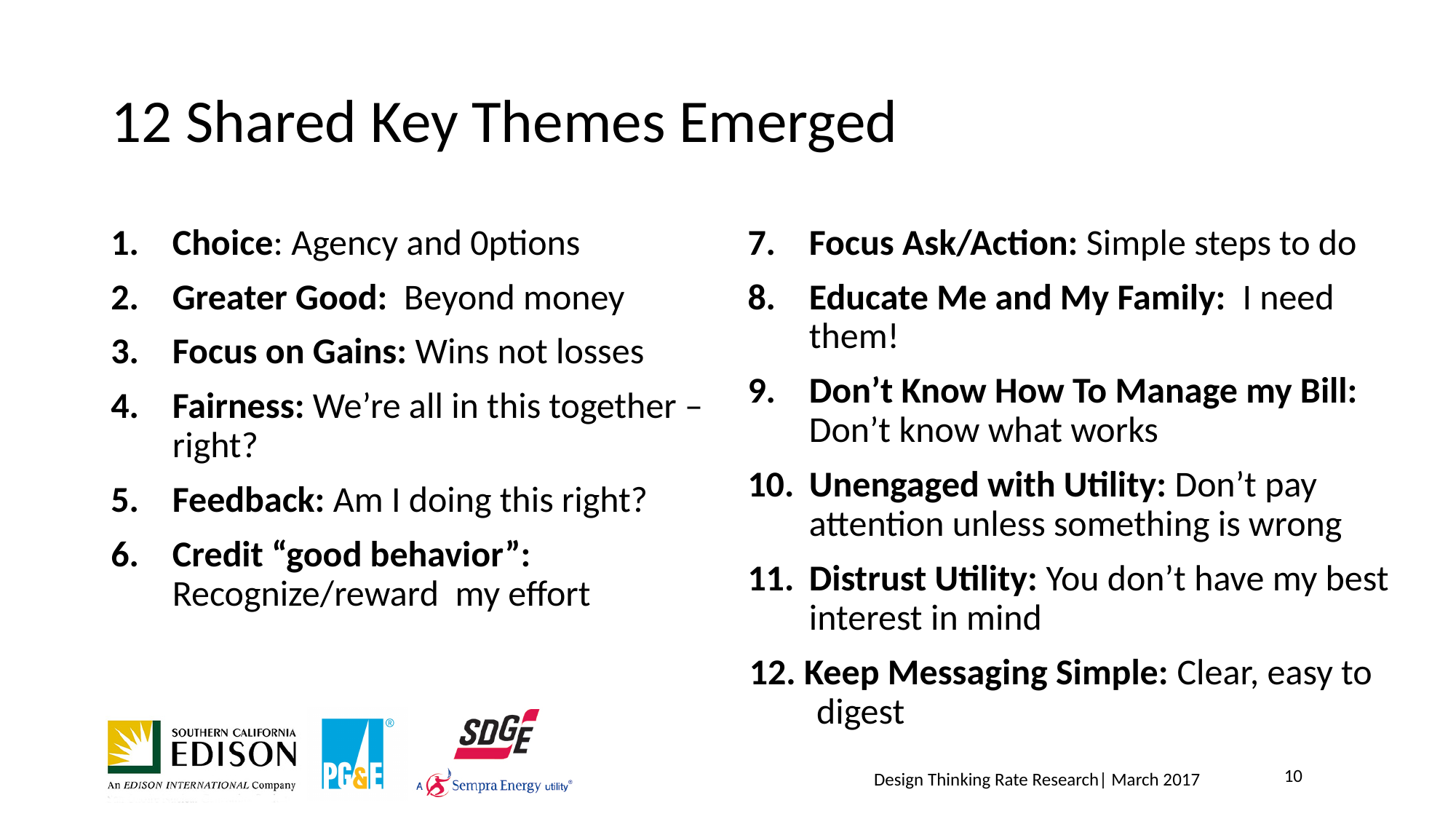

# 12 Shared Key Themes Emerged
Focus Ask/Action: Simple steps to do
Educate Me and My Family:  I need them!
Don’t Know How To Manage my Bill: Don’t know what works
Unengaged with Utility: Don’t pay attention unless something is wrong
Distrust Utility: You don’t have my best interest in mind
12. Keep Messaging Simple: Clear, easy to digest

Choice: Agency and 0ptions
Greater Good:  Beyond money
Focus on Gains: Wins not losses
Fairness: We’re all in this together – right?
Feedback: Am I doing this right?
Credit “good behavior”: Recognize/reward  my effort

10
Design Thinking Rate Research| March 2017